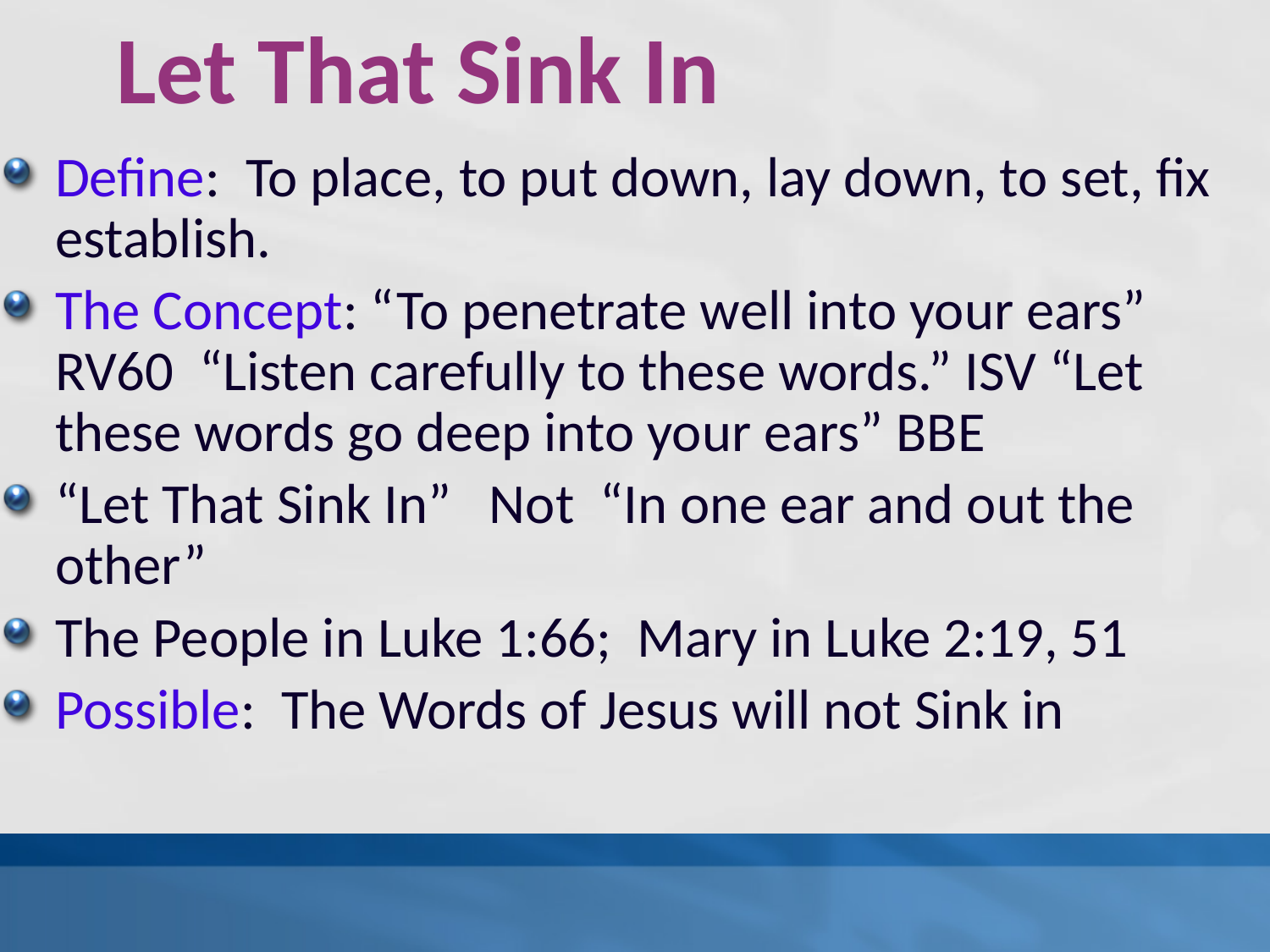

# Let That Sink In
Define:  To place, to put down, lay down, to set, fix establish.
The Concept: “To penetrate well into your ears” RV60  “Listen carefully to these words.” ISV “Let these words go deep into your ears” BBE
“Let That Sink In”   Not  “In one ear and out the other”
The People in Luke 1:66;  Mary in Luke 2:19, 51
Possible:  The Words of Jesus will not Sink in